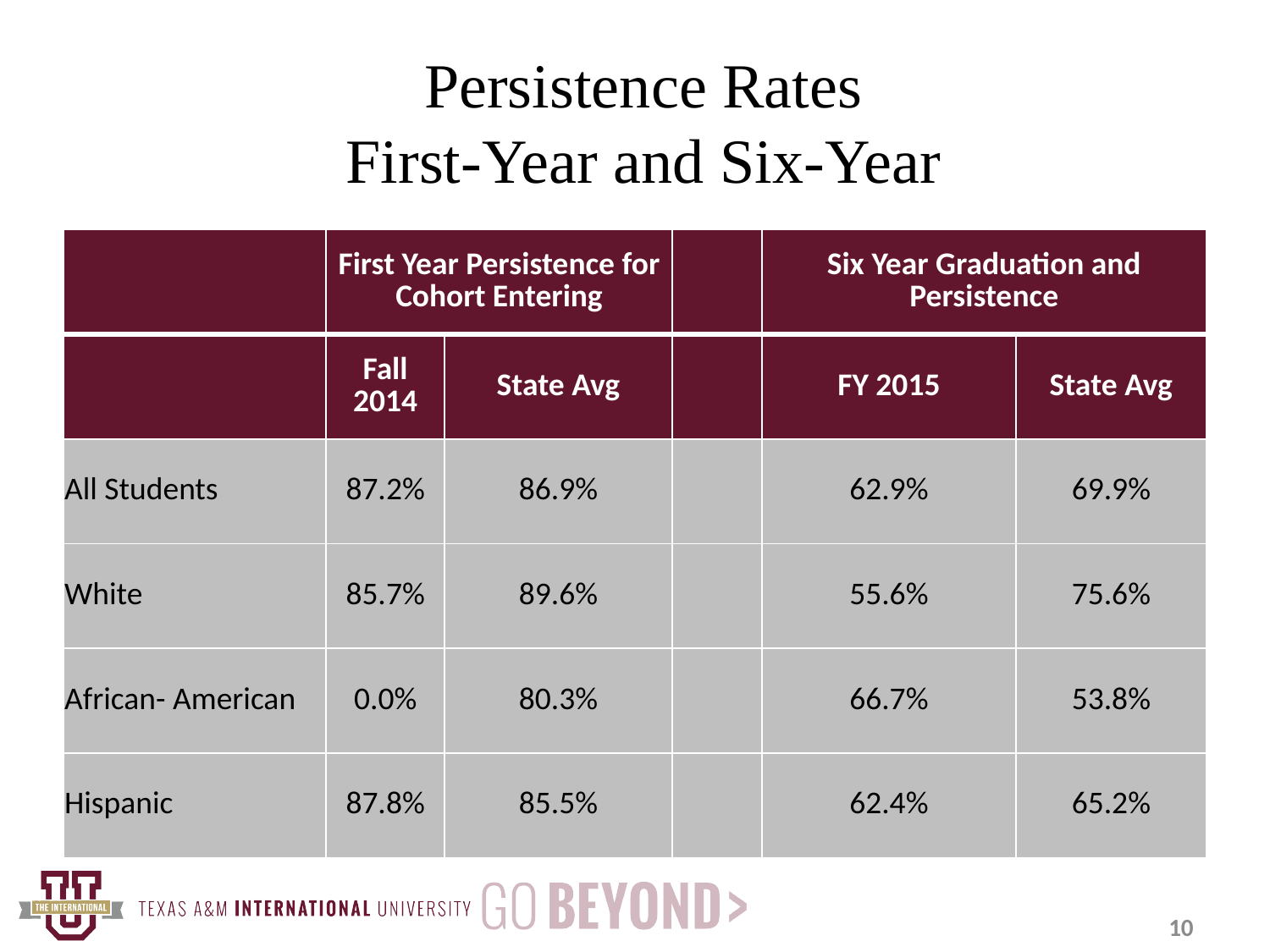

# Persistence Rates First-Year and Six-Year
|  | First Year Persistence for Cohort Entering |  |  | Six Year Graduation and Persistence |  |
| --- | --- | --- | --- | --- | --- |
|  | Fall 2014 | State Avg |  | FY 2015 | State Avg |
| All Students | 87.2% | 86.9% |  | 62.9% | 69.9% |
| White | 85.7% | 89.6% |  | 55.6% | 75.6% |
| African- American | 0.0% | 80.3% |  | 66.7% | 53.8% |
| Hispanic | 87.8% | 85.5% |  | 62.4% | 65.2% |
10